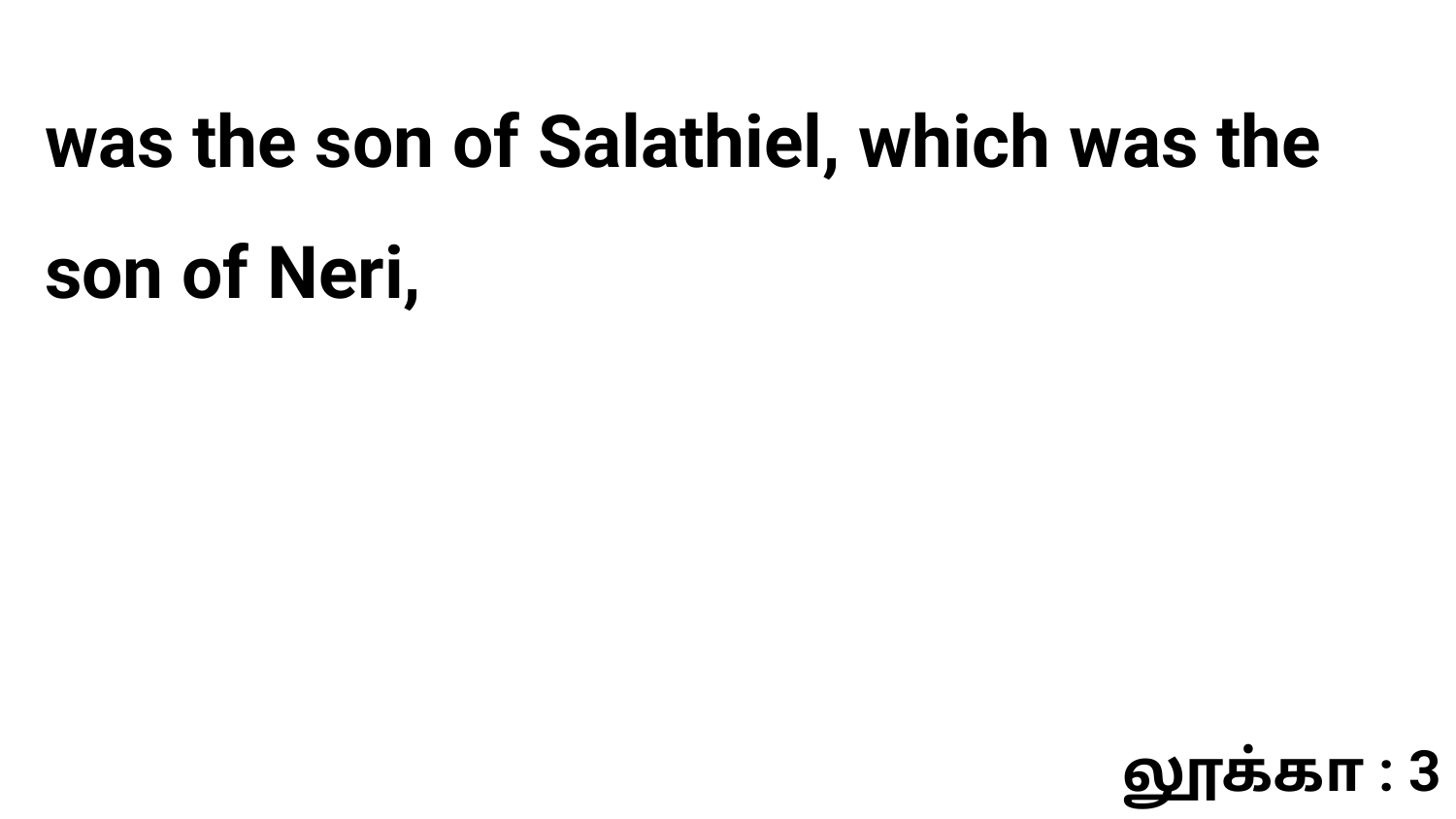

was the son of Salathiel, which was the son of Neri,
லூக்கா : 3